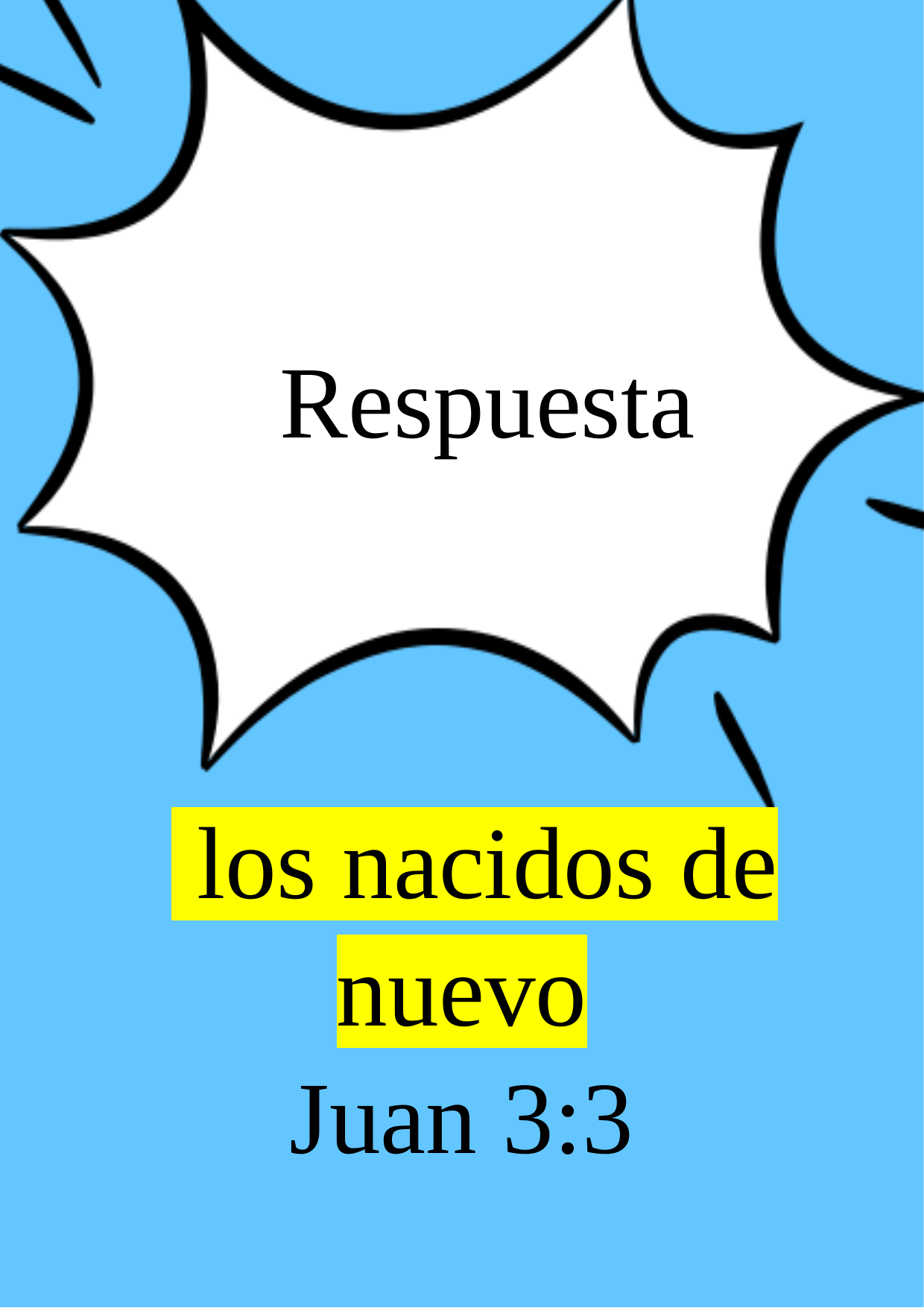

Respuesta

  los nacidos de nuevo
Juan 3:3